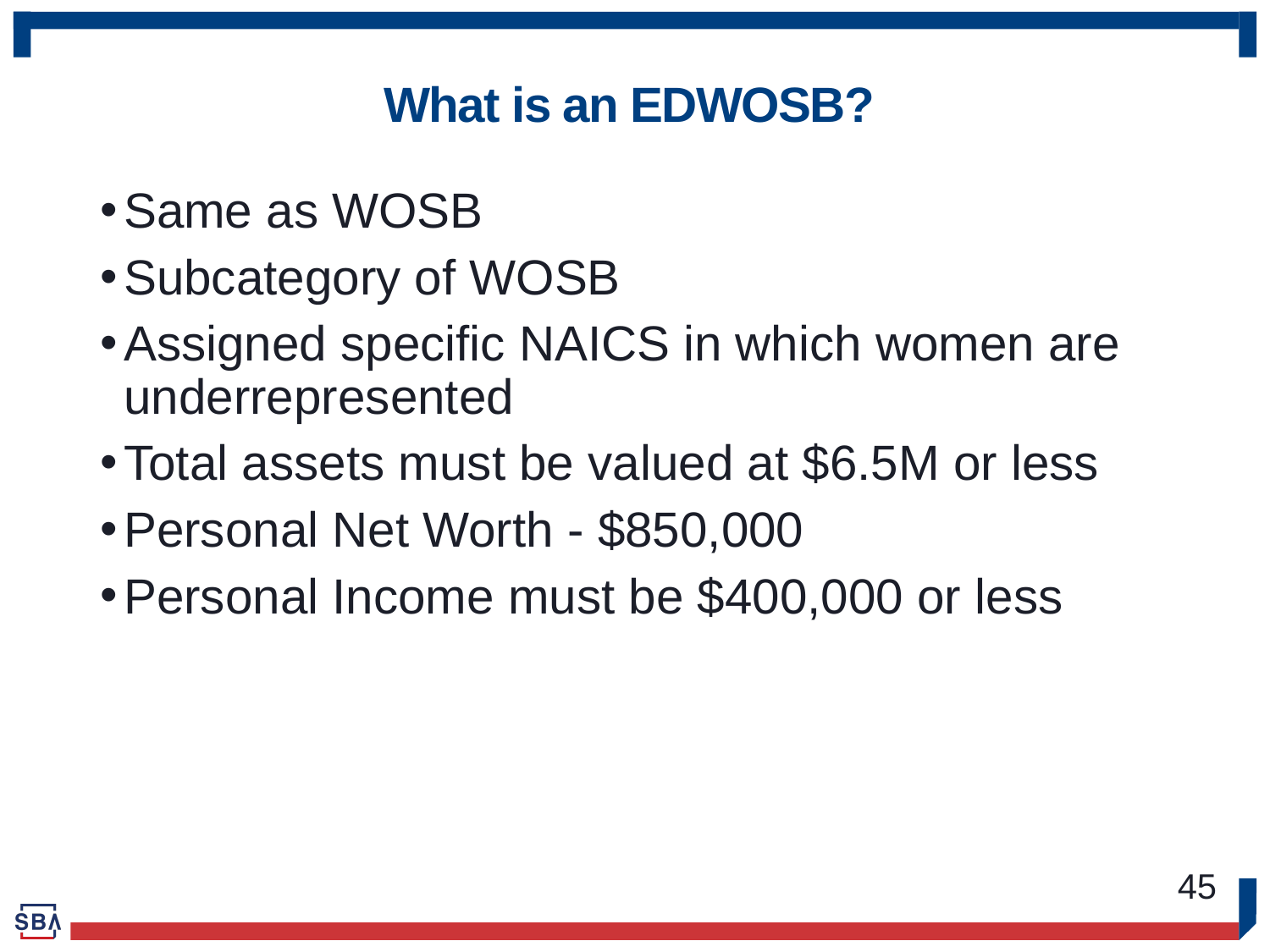

# What is an EDWOSB?
Same as WOSB
Subcategory of WOSB
Assigned specific NAICS in which women are underrepresented
Total assets must be valued at $6.5M or less
Personal Net Worth - $850,000
Personal Income must be $400,000 or less

45